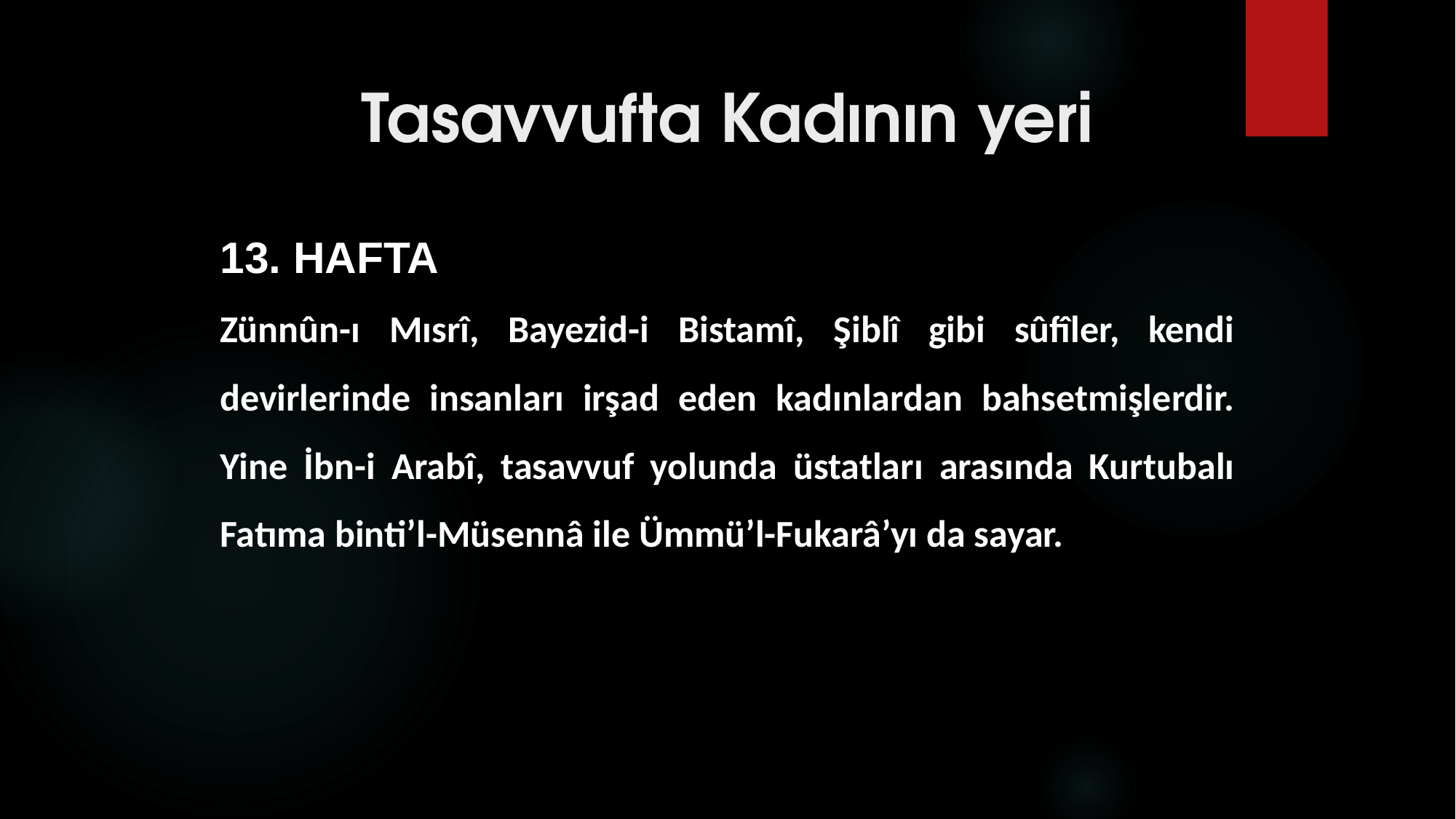

# Tasavvufta Kadının yeri
13. HAFTA
Zünnûn-ı Mısrî, Bayezid-i Bistamî, Şiblî gibi sûfîler, kendi devirlerinde insanları irşad eden kadınlardan bahsetmişlerdir. Yine İbn-i Arabî, tasavvuf yolunda üstatları arasında Kurtubalı Fatıma binti’l-Müsennâ ile Ümmü’l-Fukarâ’yı da sayar.